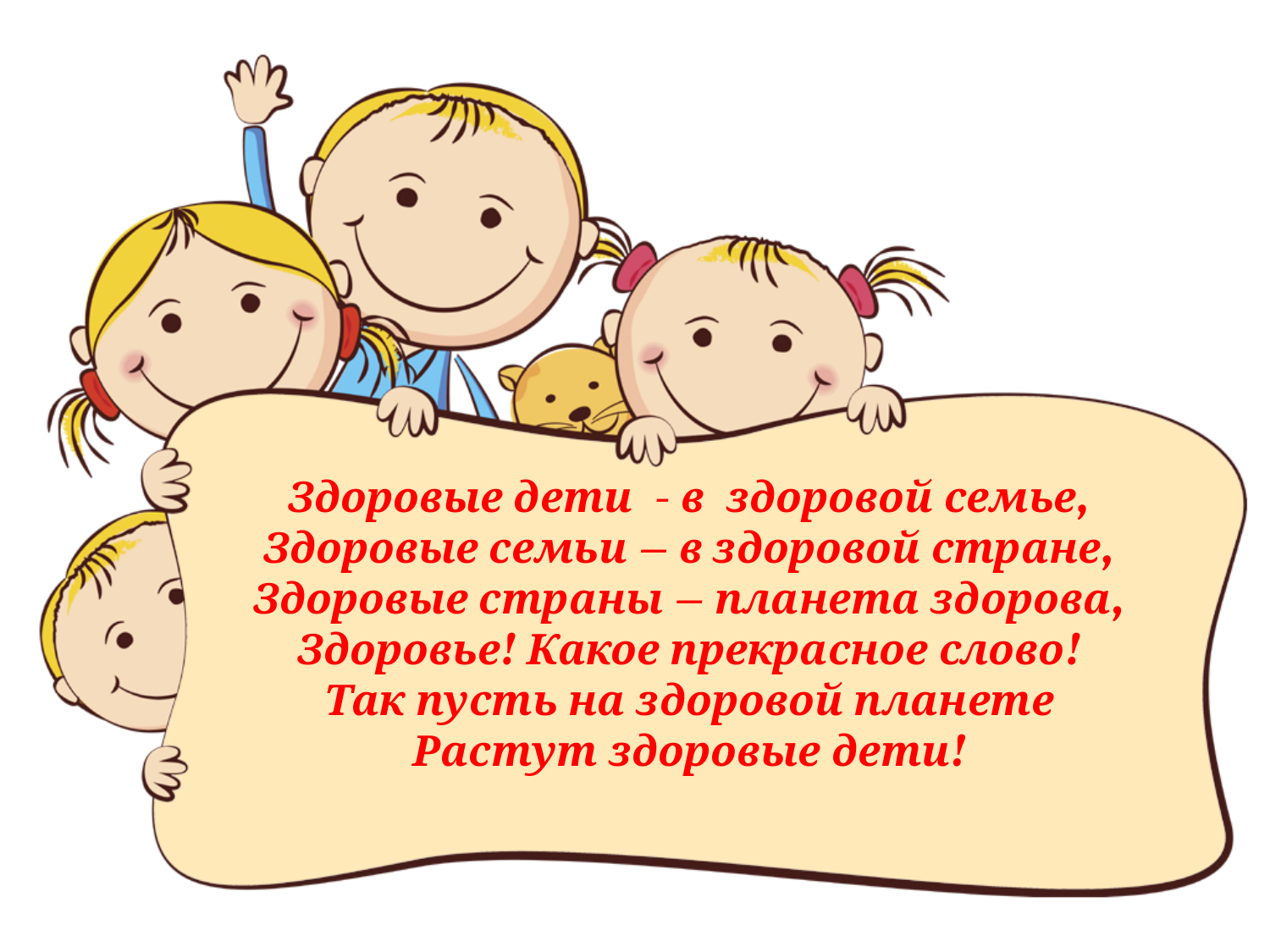

# Здоровые дети  - в  здоровой семье, Здоровые семьи – в здоровой стране, Здоровые страны – планета здорова, Здоровье! Какое прекрасное слово! Так пусть на здоровой планете Растут здоровые дети!